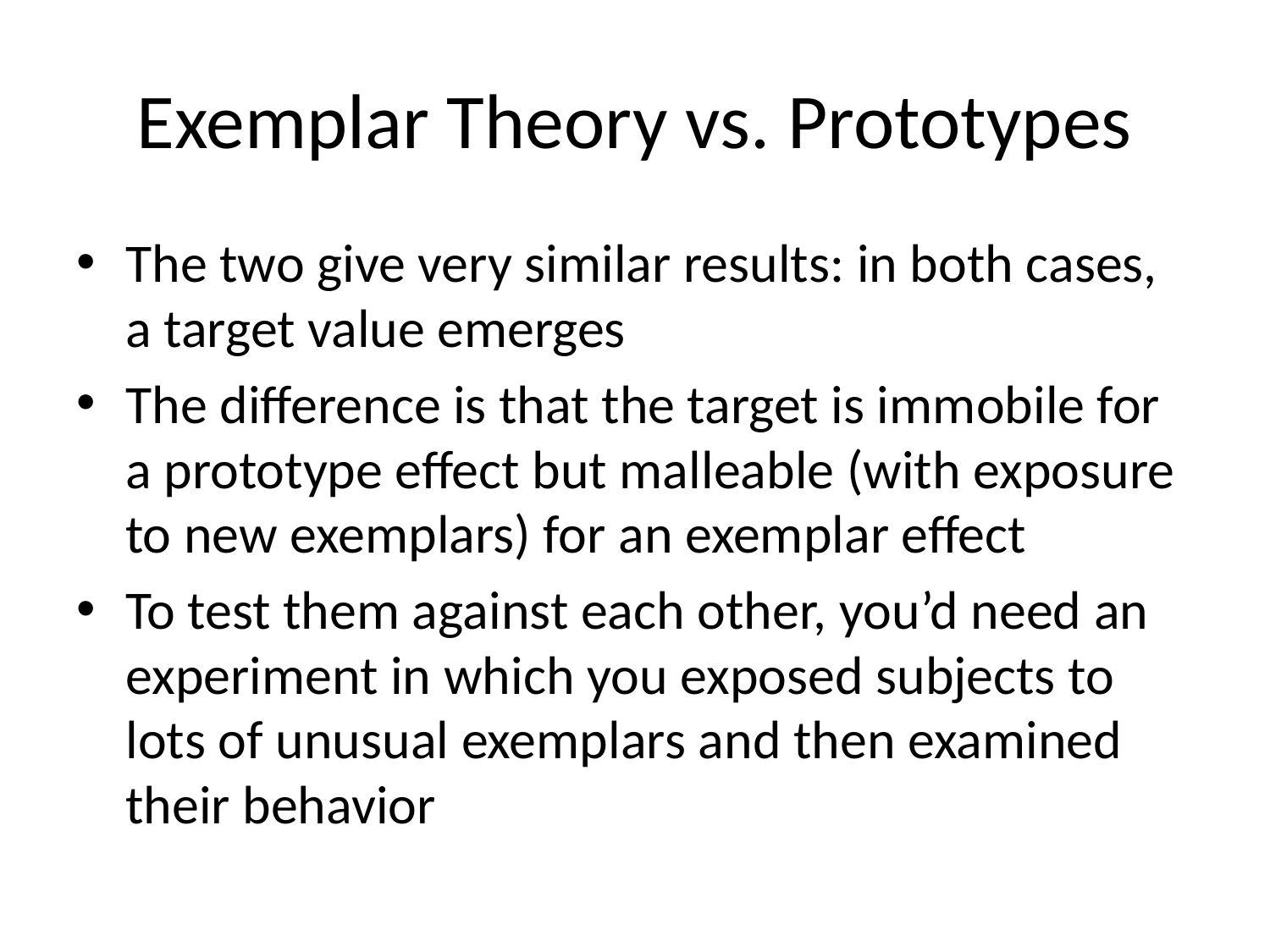

# Exemplar Theory vs. Prototypes
The two give very similar results: in both cases, a target value emerges
The difference is that the target is immobile for a prototype effect but malleable (with exposure to new exemplars) for an exemplar effect
To test them against each other, you’d need an experiment in which you exposed subjects to lots of unusual exemplars and then examined their behavior